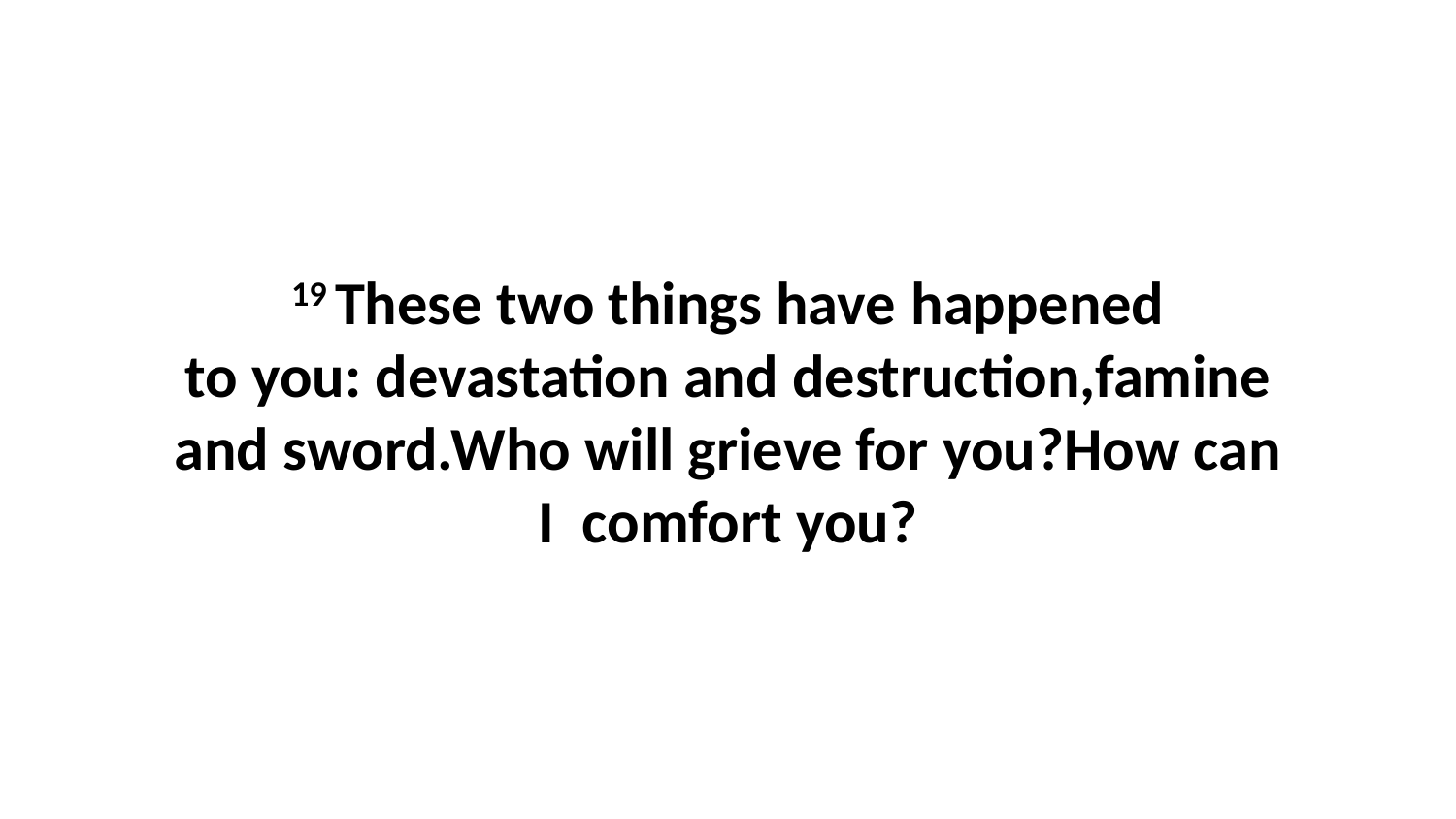

19 These two things have happened to you: devastation and destruction,famine and sword.Who will grieve for you?How can I  comfort you?